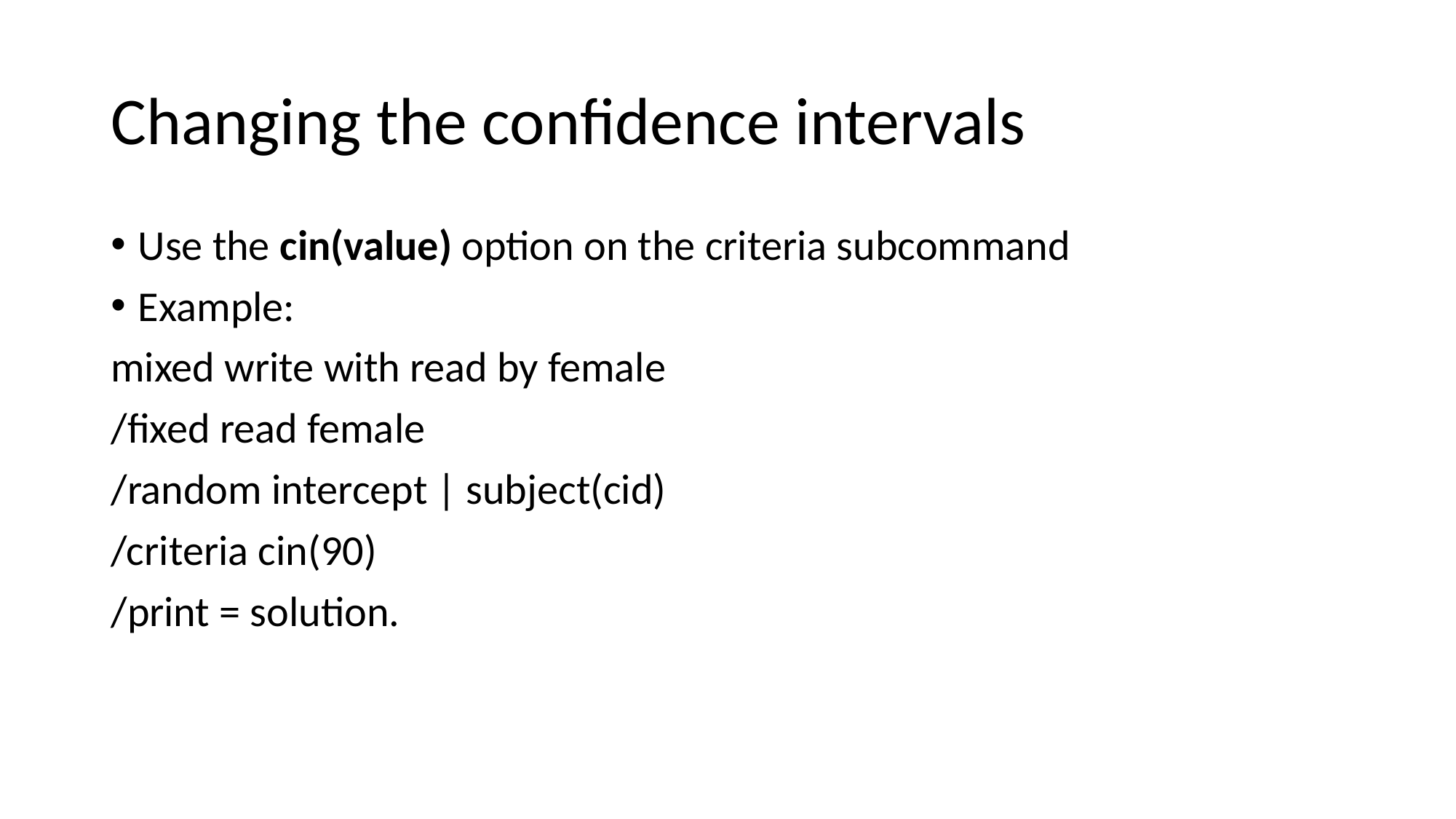

# Changing the confidence intervals
Use the cin(value) option on the criteria subcommand
Example:
mixed write with read by female
/fixed read female
/random intercept | subject(cid)
/criteria cin(90)
/print = solution.